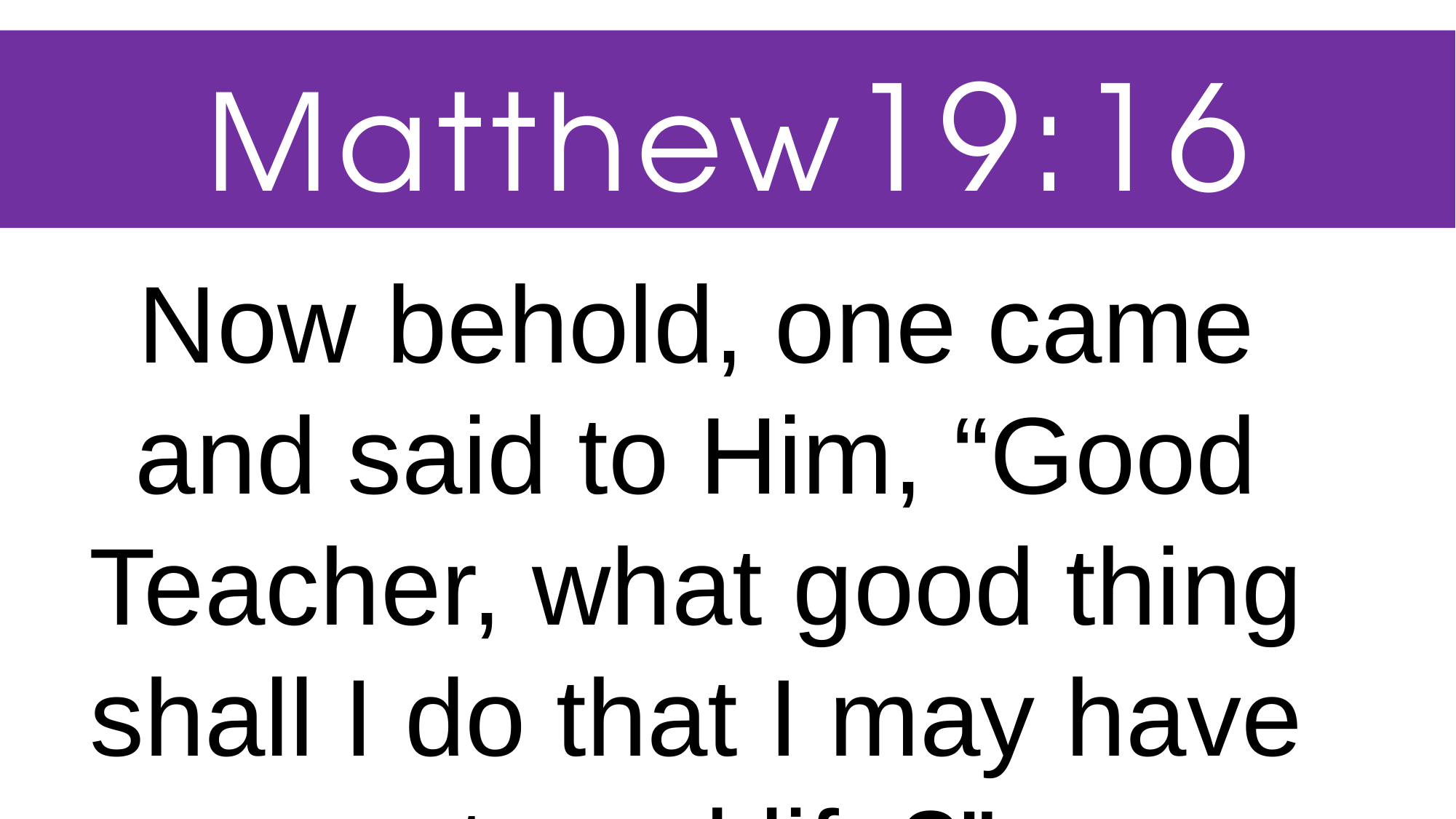

# Matthew19:16
Now behold, one came and said to Him, “Good Teacher, what good thing shall I do that I may have eternal life?”